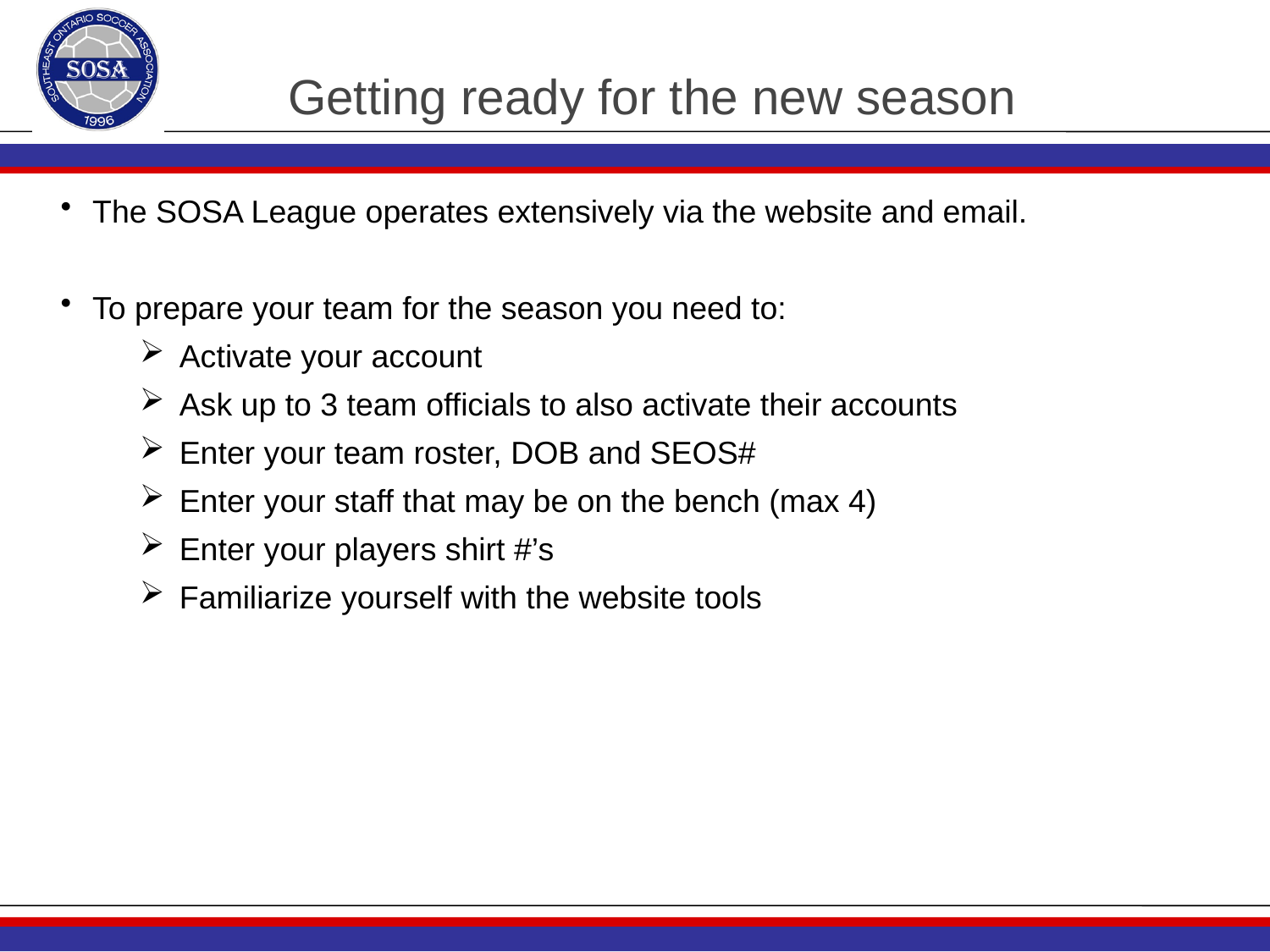

# Getting ready for the new season
The SOSA League operates extensively via the website and email.

To prepare your team for the season you need to:
Activate your account
Ask up to 3 team officials to also activate their accounts
Enter your team roster, DOB and SEOS#
Enter your staff that may be on the bench (max 4)
Enter your players shirt #’s
Familiarize yourself with the website tools